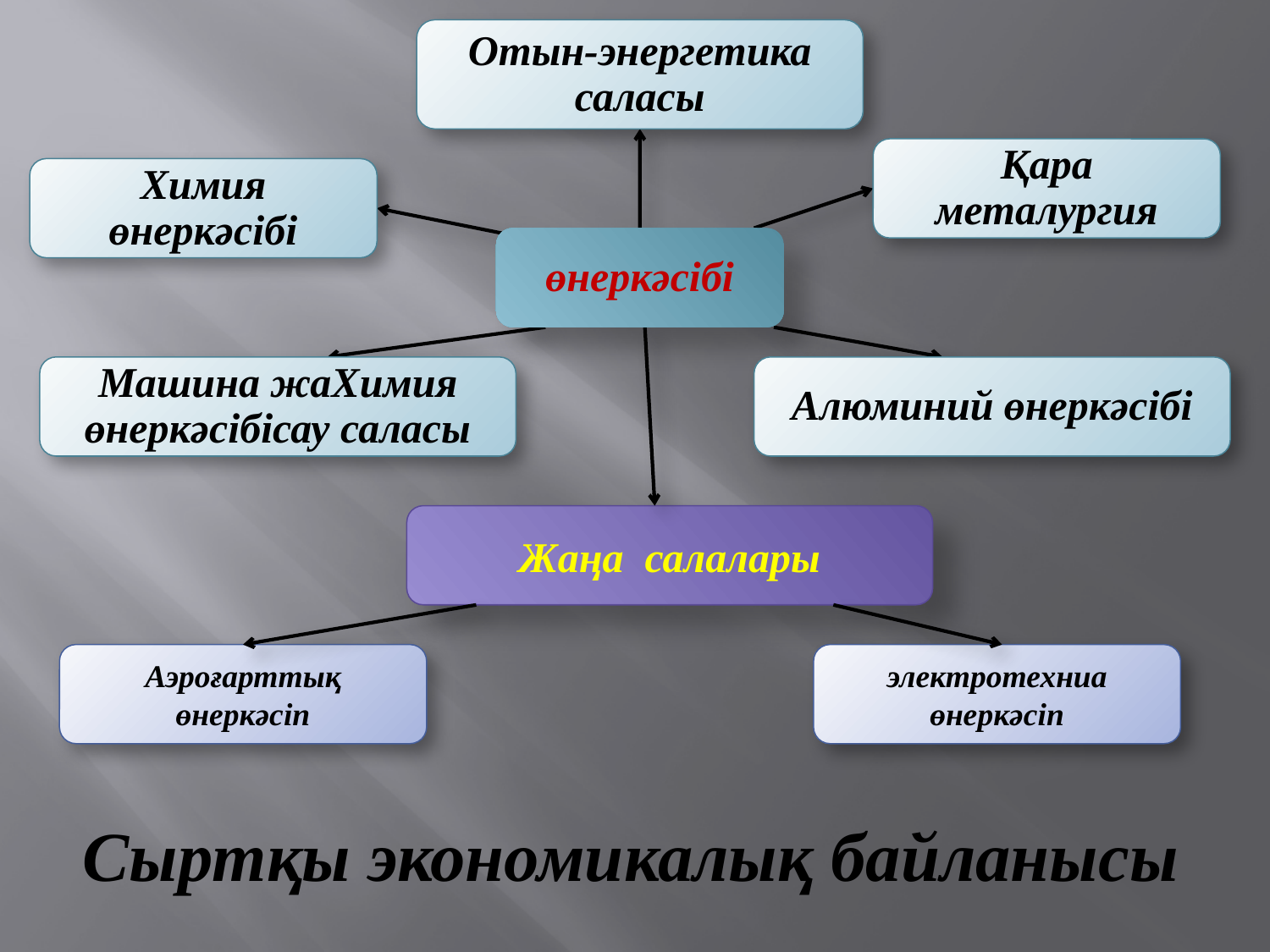

Отын-энергетика саласы
Қара металургия
Химия өнеркәсібі
өнеркәсібі
Машина жаХимия өнеркәсібісау саласы
Алюминий өнеркәсібі
Жаңа  салалары
Аэроғарттық өнеркәсіп
электротехниа өнеркәсіп
# Сыртқы экономикалық байланысы